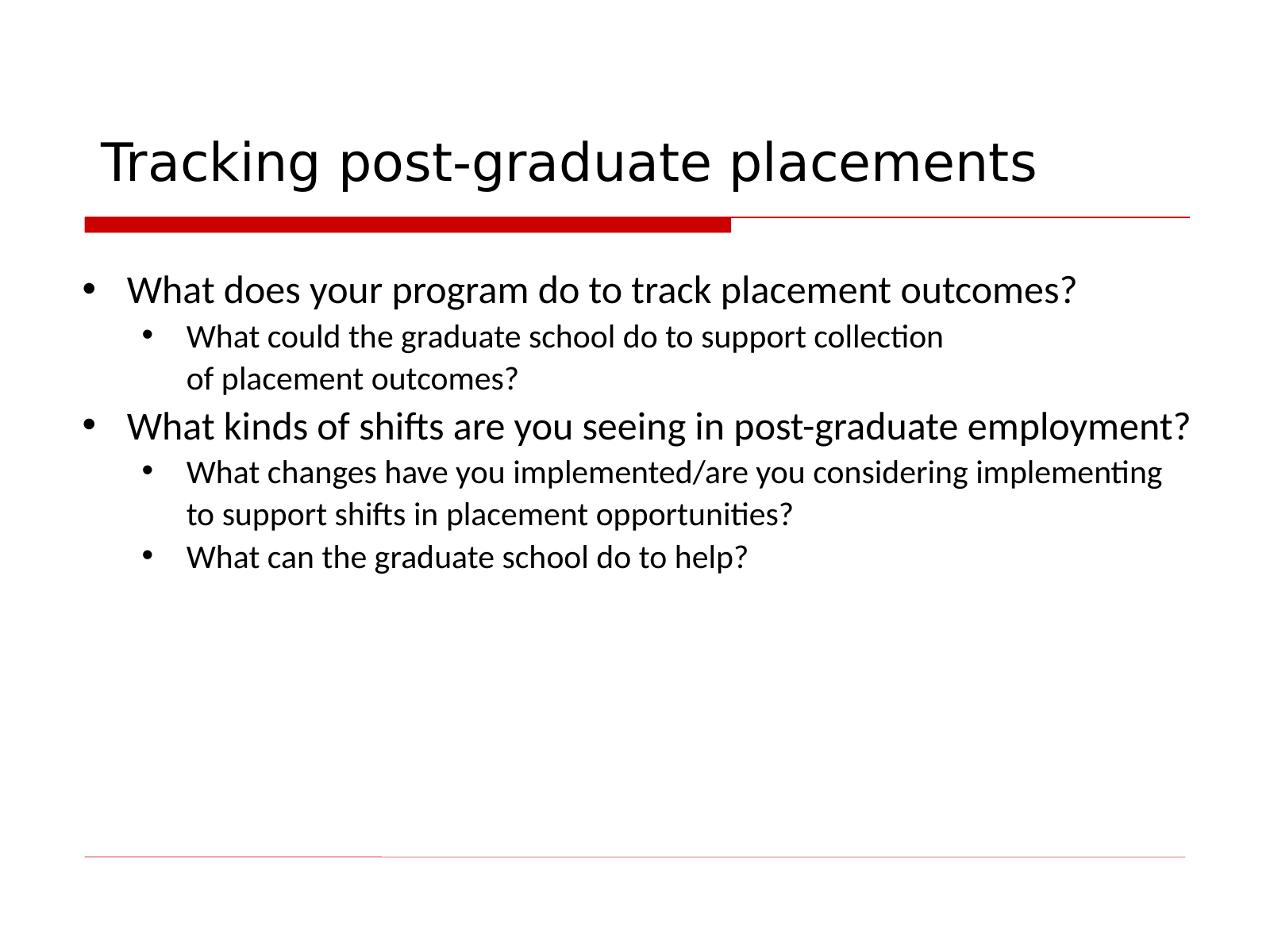

Tracking post-graduate placements
What does your program do to track placement outcomes?
What could the graduate school do to support collection                                of placement outcomes?
What kinds of shifts are you seeing in post-graduate employment?
What changes have you implemented/are you considering implementing   to support shifts in placement opportunities?
What can the graduate school do to help?